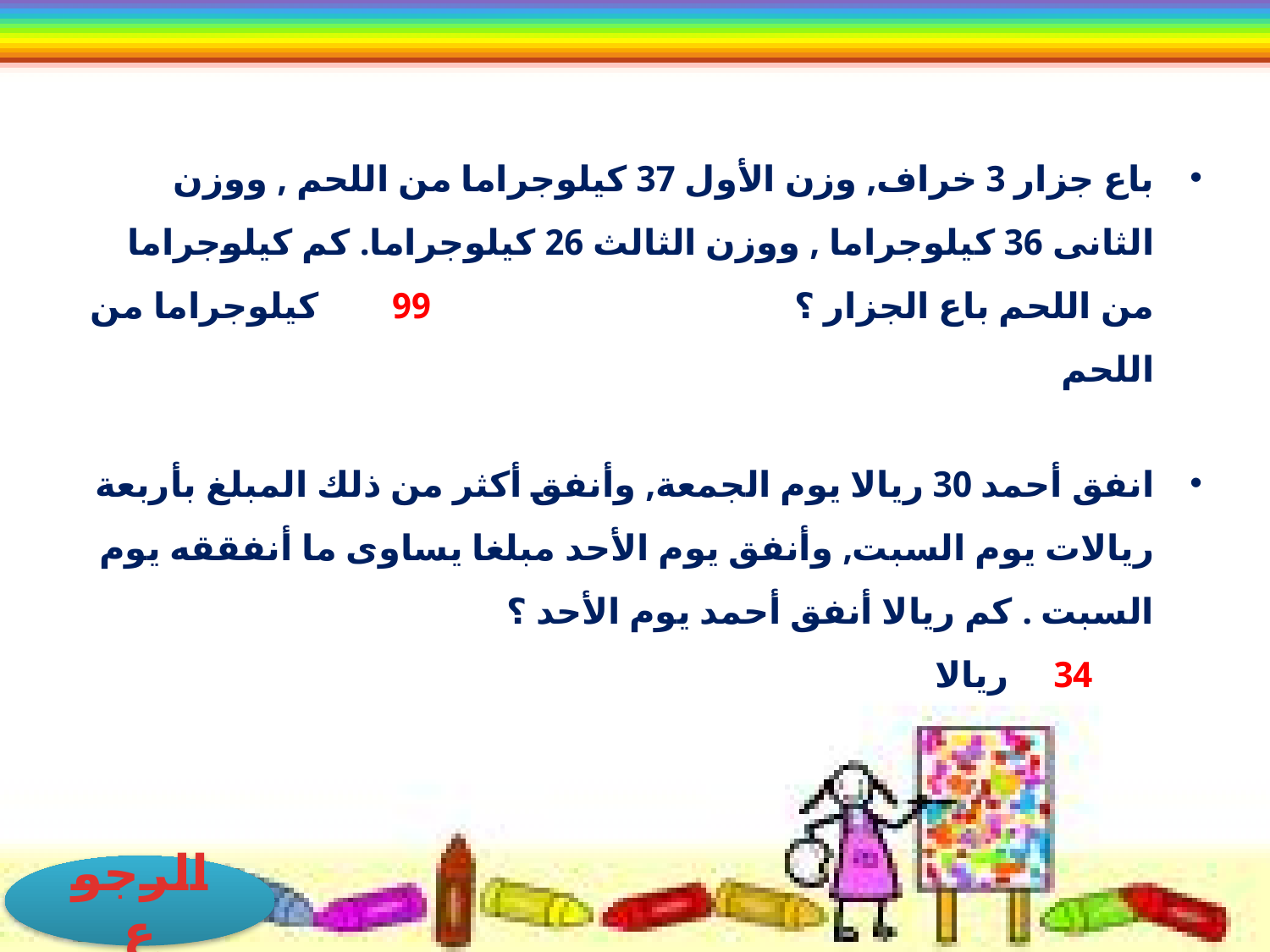

باع جزار 3 خراف, وزن الأول 37 كيلوجراما من اللحم , ووزن الثانى 36 كيلوجراما , ووزن الثالث 26 كيلوجراما. كم كيلوجراما من اللحم باع الجزار ؟                                        	99        كيلوجراما من اللحم
انفق أحمد 30 ريالا يوم الجمعة, وأنفق أكثر من ذلك المبلغ بأربعة ريالات يوم السبت, وأنفق يوم الأحد مبلغا يساوى ما أنفققه يوم السبت . كم ريالا أنفق أحمد يوم الأحد ؟
            	34     ريالا
الرجوع